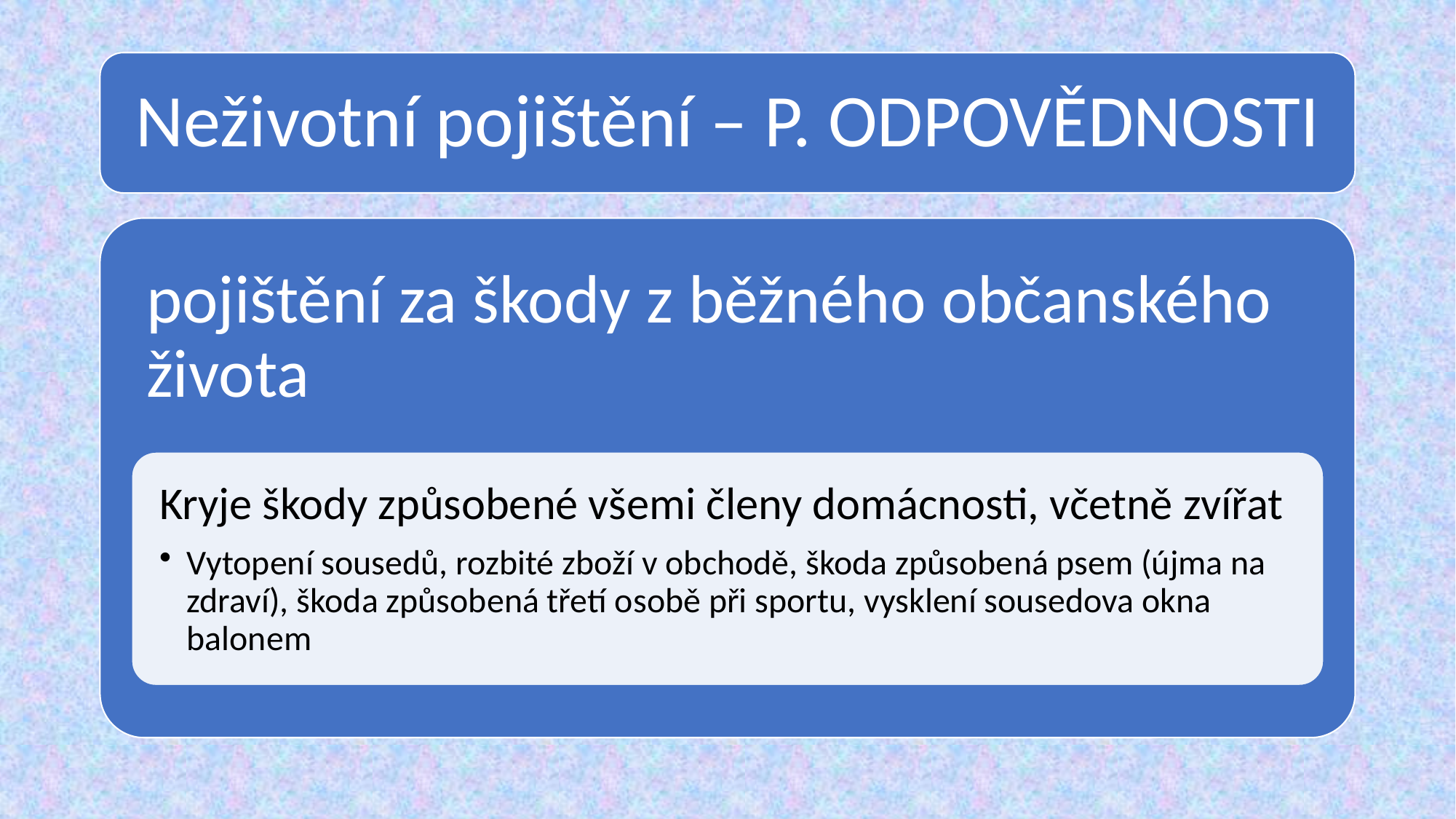

Neživotní pojištění – P. ODPOVĚDNOSTI
pojištění za škody z běžného občanského života
Kryje škody způsobené všemi členy domácnosti, včetně zvířat
Vytopení sousedů, rozbité zboží v obchodě, škoda způsobená psem (újma na zdraví), škoda způsobená třetí osobě při sportu, vysklení sousedova okna balonem